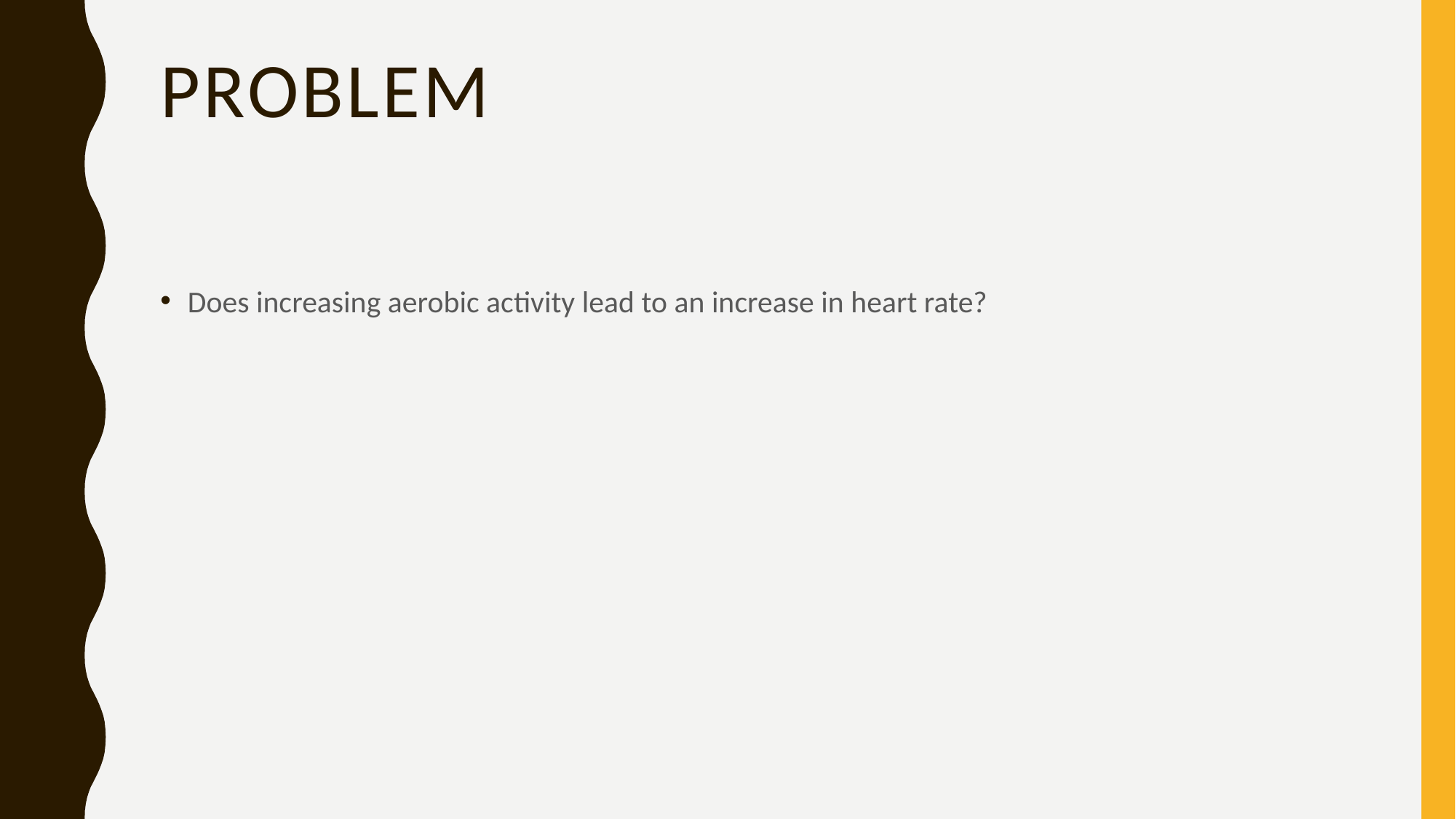

# Problem
Does increasing aerobic activity lead to an increase in heart rate?